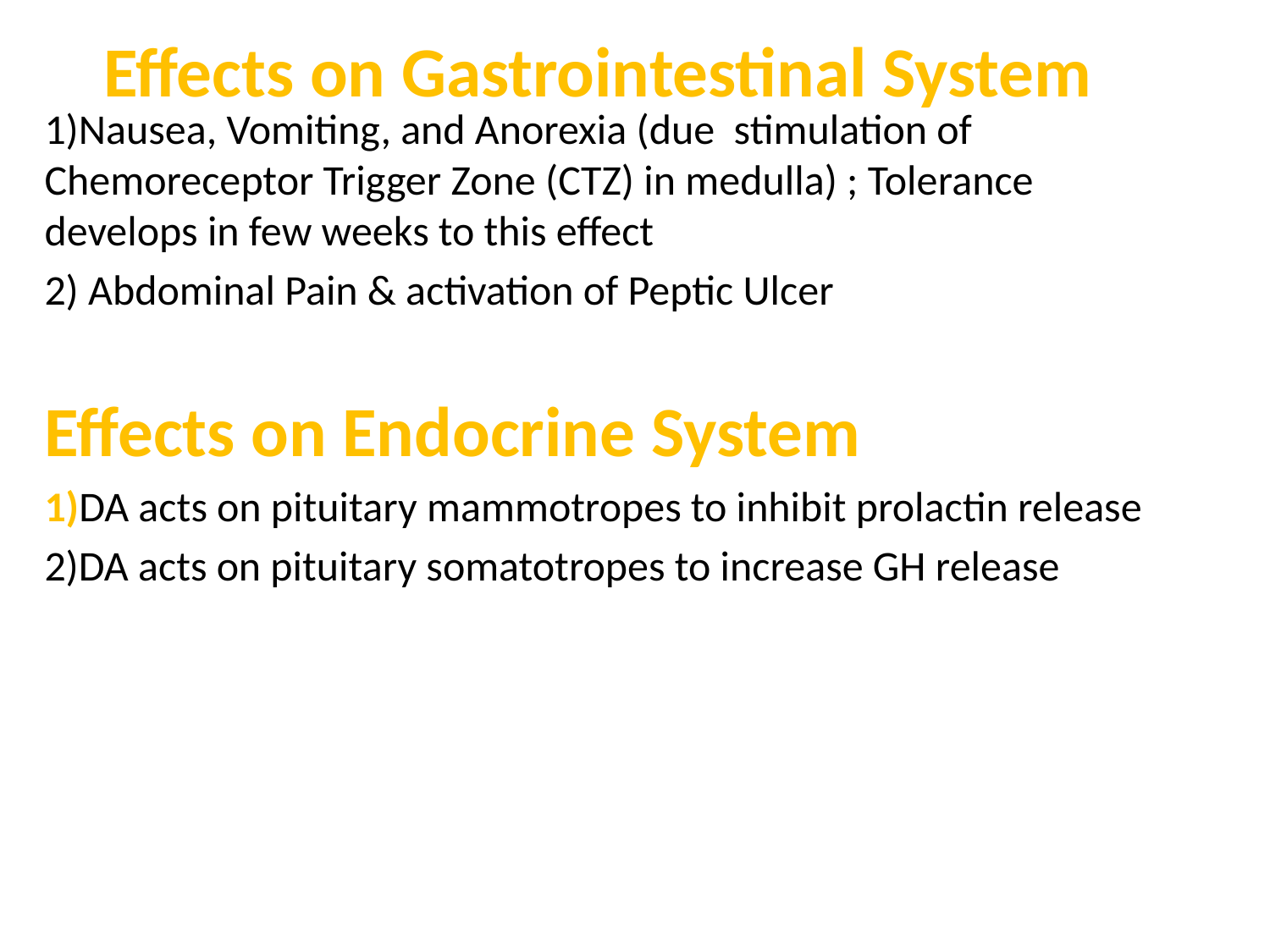

# Effects on Gastrointestinal System
1)Nausea, Vomiting, and Anorexia (due  stimulation of Chemoreceptor Trigger Zone (CTZ) in medulla) ; Tolerance develops in few weeks to this effect
2) Abdominal Pain & activation of Peptic Ulcer

Effects on Endocrine System
1)DA acts on pituitary mammotropes to inhibit prolactin release
2)DA acts on pituitary somatotropes to increase GH release